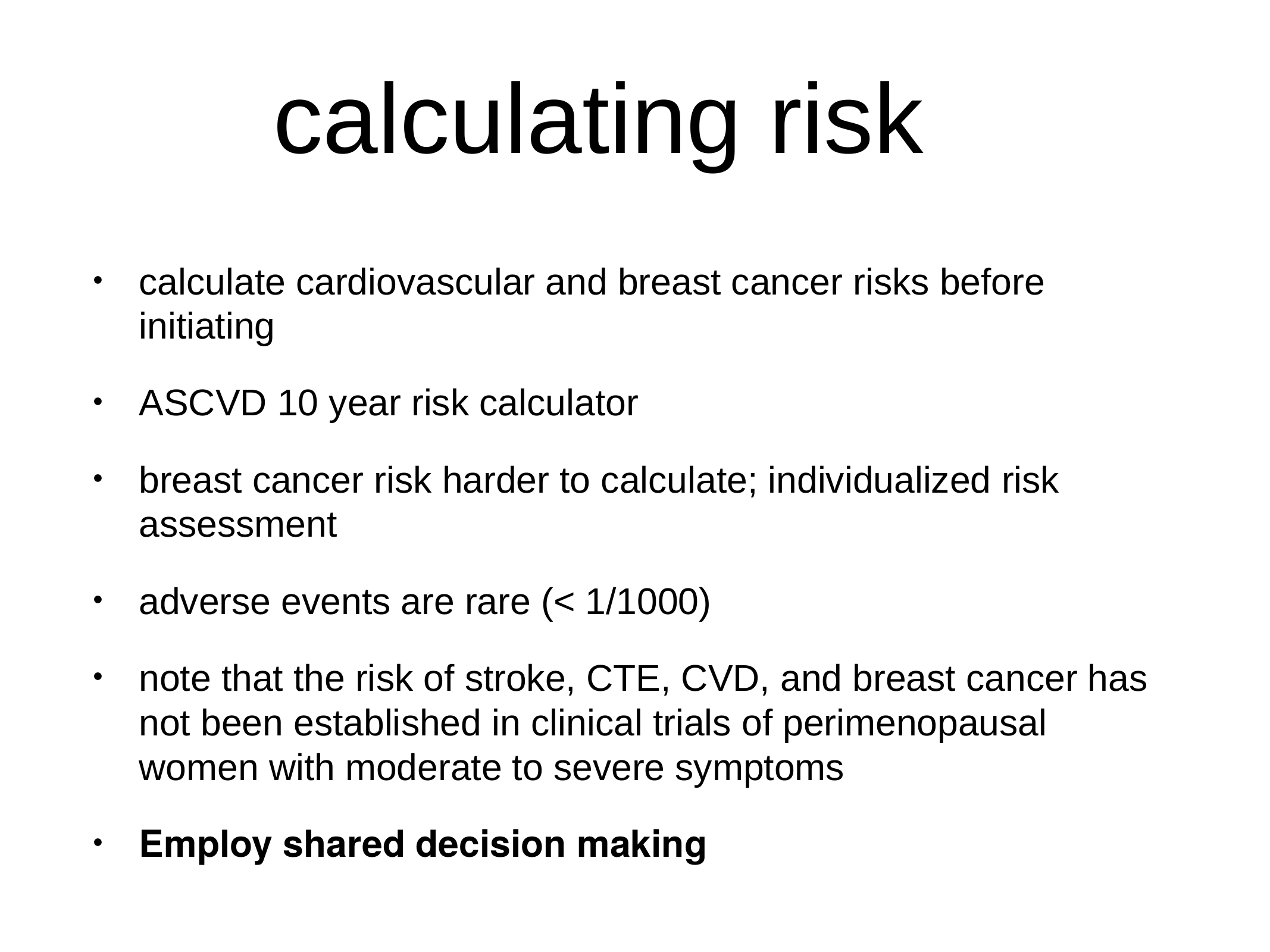

# calculating risk
calculate cardiovascular and breast cancer risks before initiating
ASCVD 10 year risk calculator
breast cancer risk harder to calculate; individualized risk assessment
adverse events are rare (< 1/1000)
note that the risk of stroke, CTE, CVD, and breast cancer has not been established in clinical trials of perimenopausal women with moderate to severe symptoms
Employ shared decision making